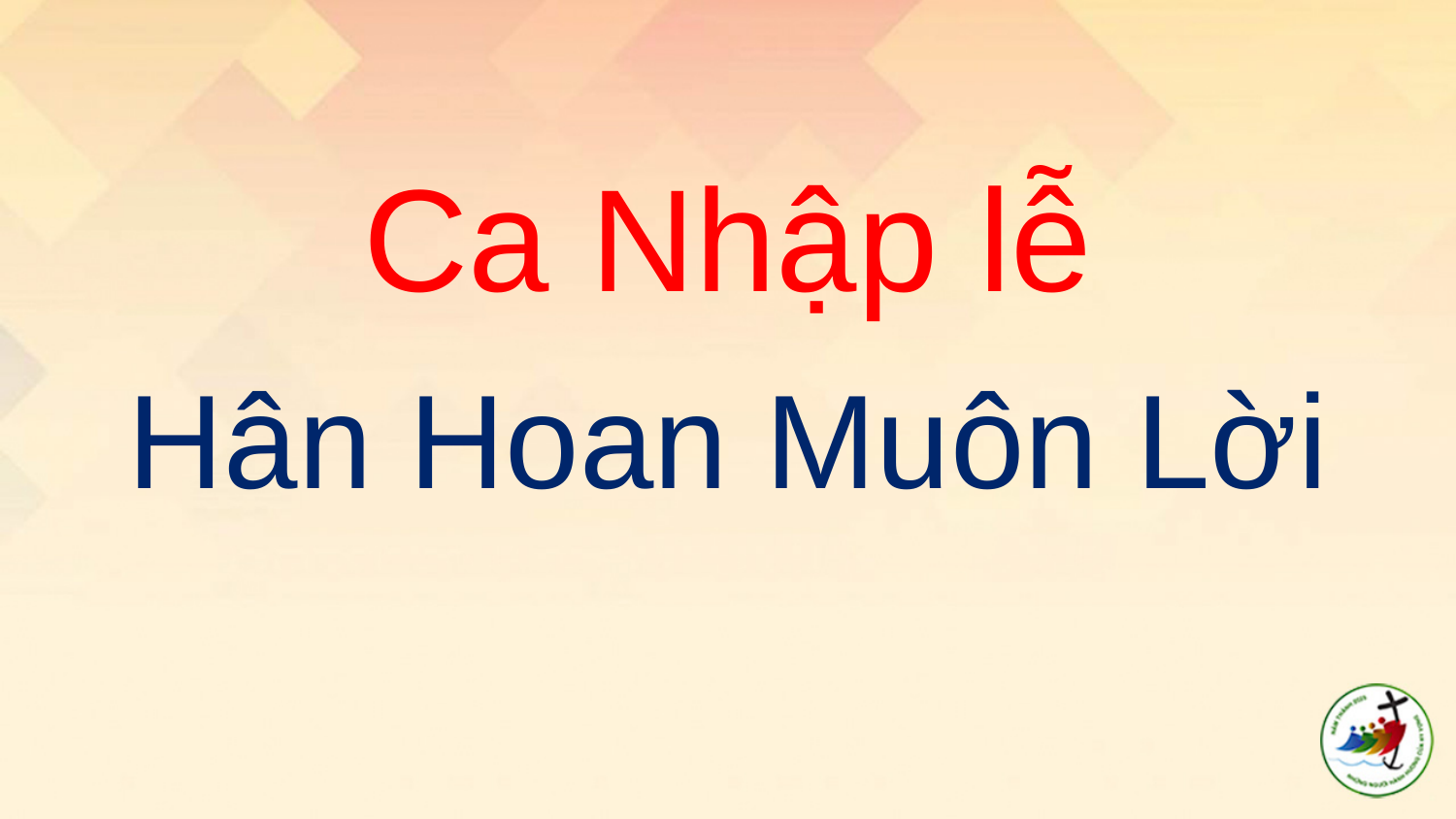

#
Ca Nhập lễ
Hân Hoan Muôn Lời